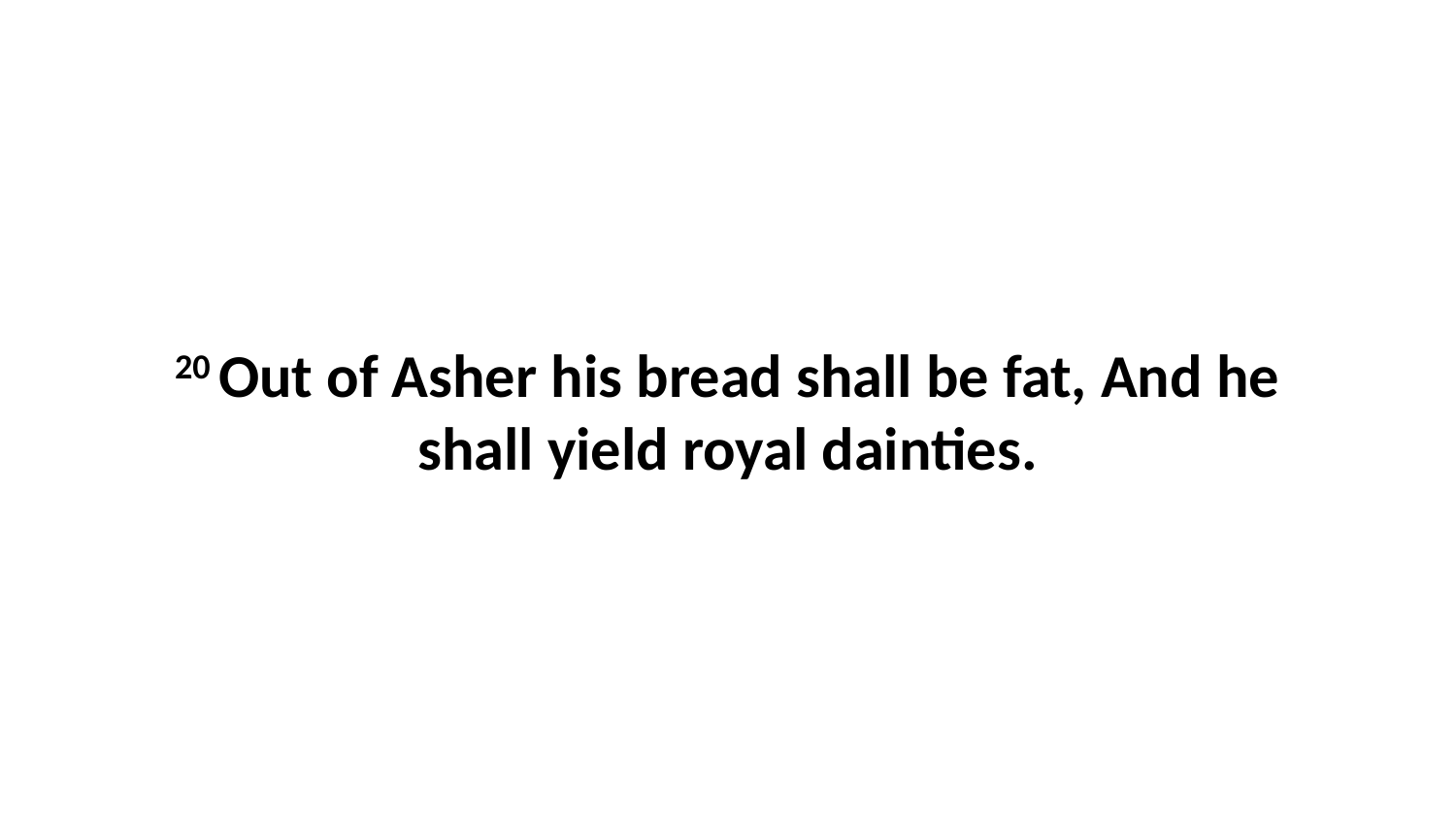

20 Out of Asher his bread shall be fat, And he shall yield royal dainties.